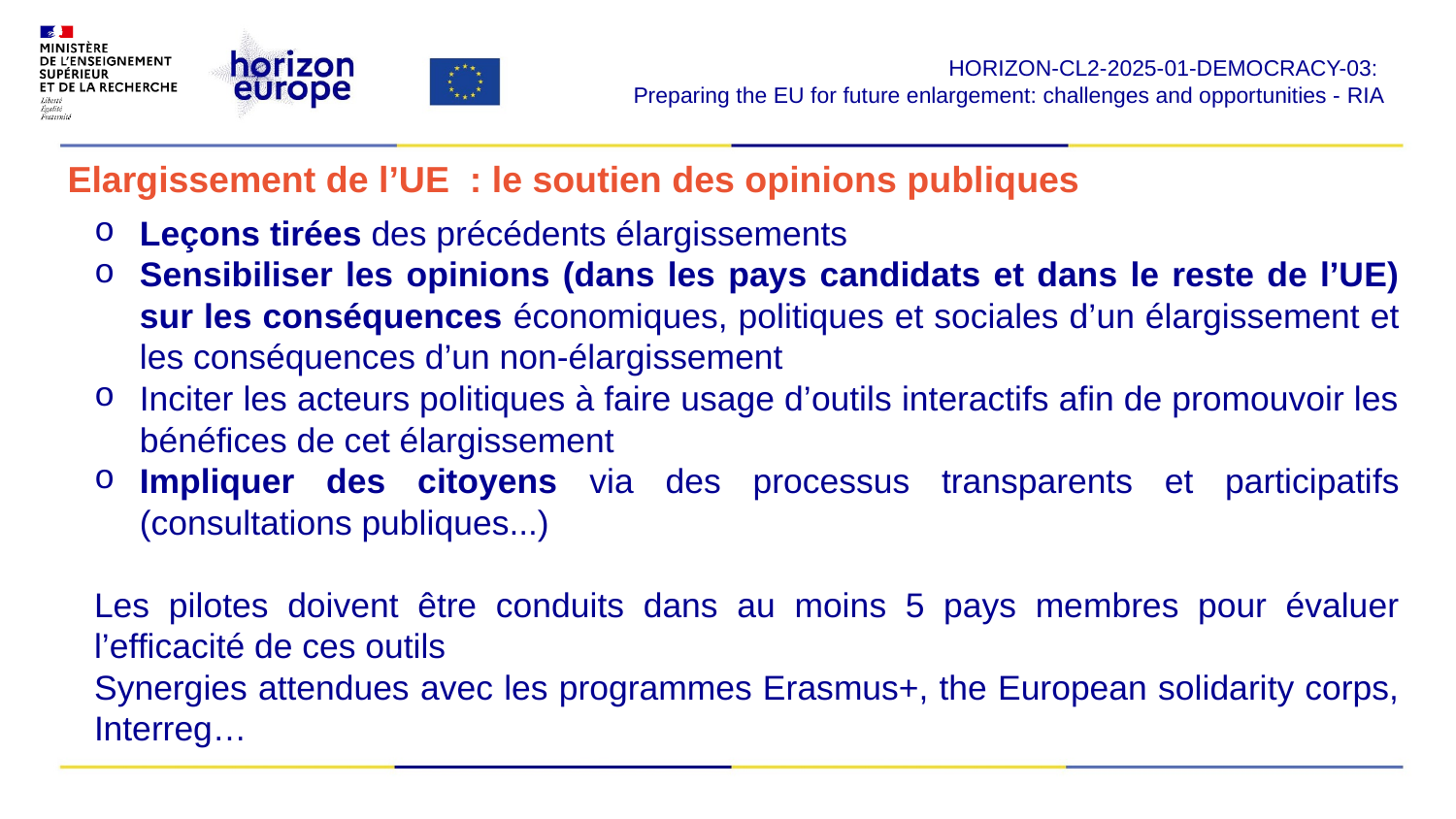

HORIZON-CL2-2025-01-DEMOCRACY-03:
Preparing the EU for future enlargement: challenges and opportunities - RIA
# Elargissement de l’UE  : le soutien des opinions publiques
Leçons tirées des précédents élargissements
Sensibiliser les opinions (dans les pays candidats et dans le reste de l’UE) sur les conséquences économiques, politiques et sociales d’un élargissement et les conséquences d’un non-élargissement
Inciter les acteurs politiques à faire usage d’outils interactifs afin de promouvoir les bénéfices de cet élargissement
Impliquer des citoyens via des processus transparents et participatifs (consultations publiques...)

Les pilotes doivent être conduits dans au moins 5 pays membres pour évaluer l’efficacité de ces outils
Synergies attendues avec les programmes Erasmus+, the European solidarity corps, Interreg…